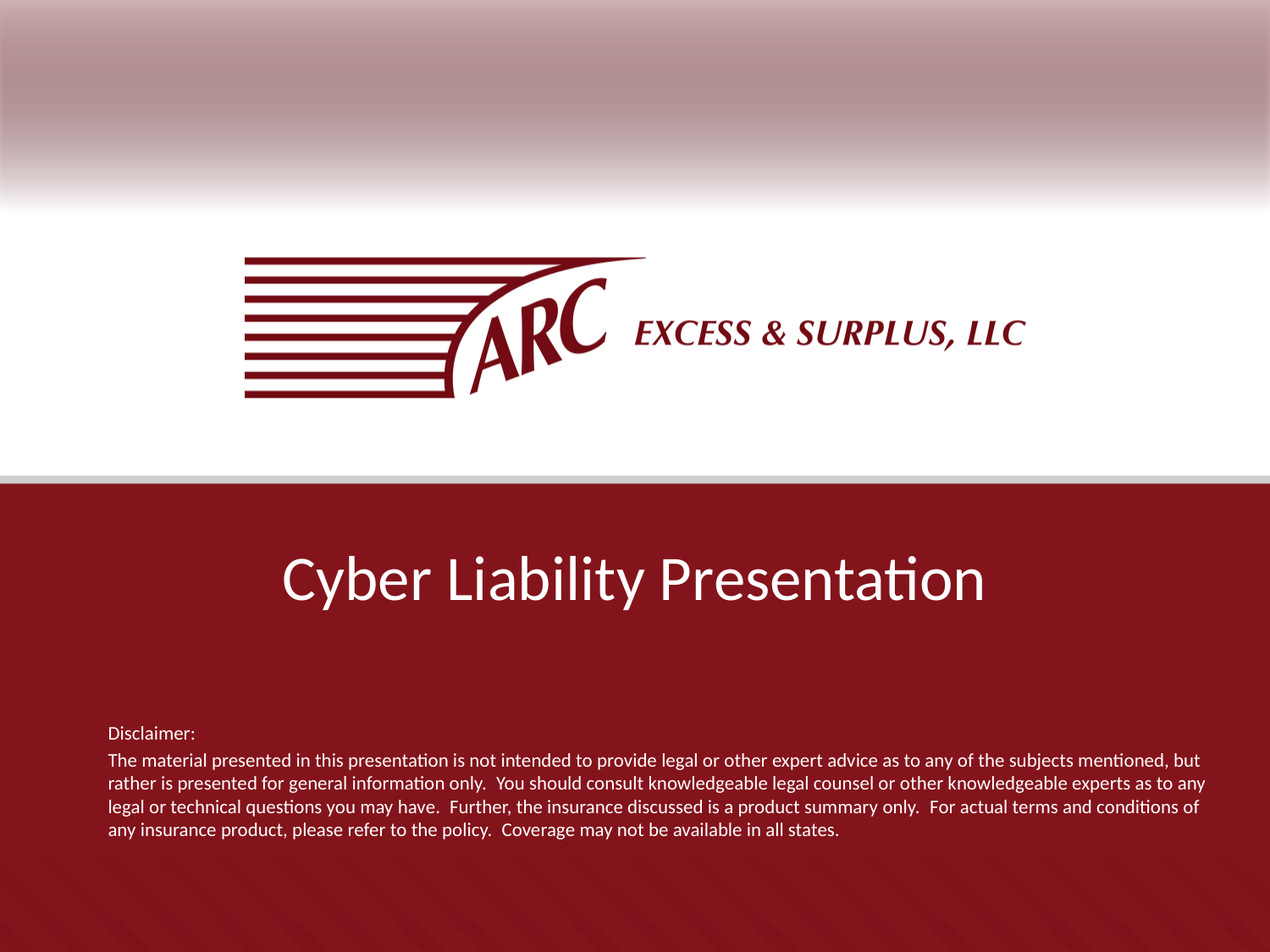

# Cyber Liability Presentation
Disclaimer:
The material presented in this presentation is not intended to provide legal or other expert advice as to any of the subjects mentioned, but rather is presented for general information only.  You should consult knowledgeable legal counsel or other knowledgeable experts as to any legal or technical questions you may have.  Further, the insurance discussed is a product summary only.  For actual terms and conditions of any insurance product, please refer to the policy.  Coverage may not be available in all states.